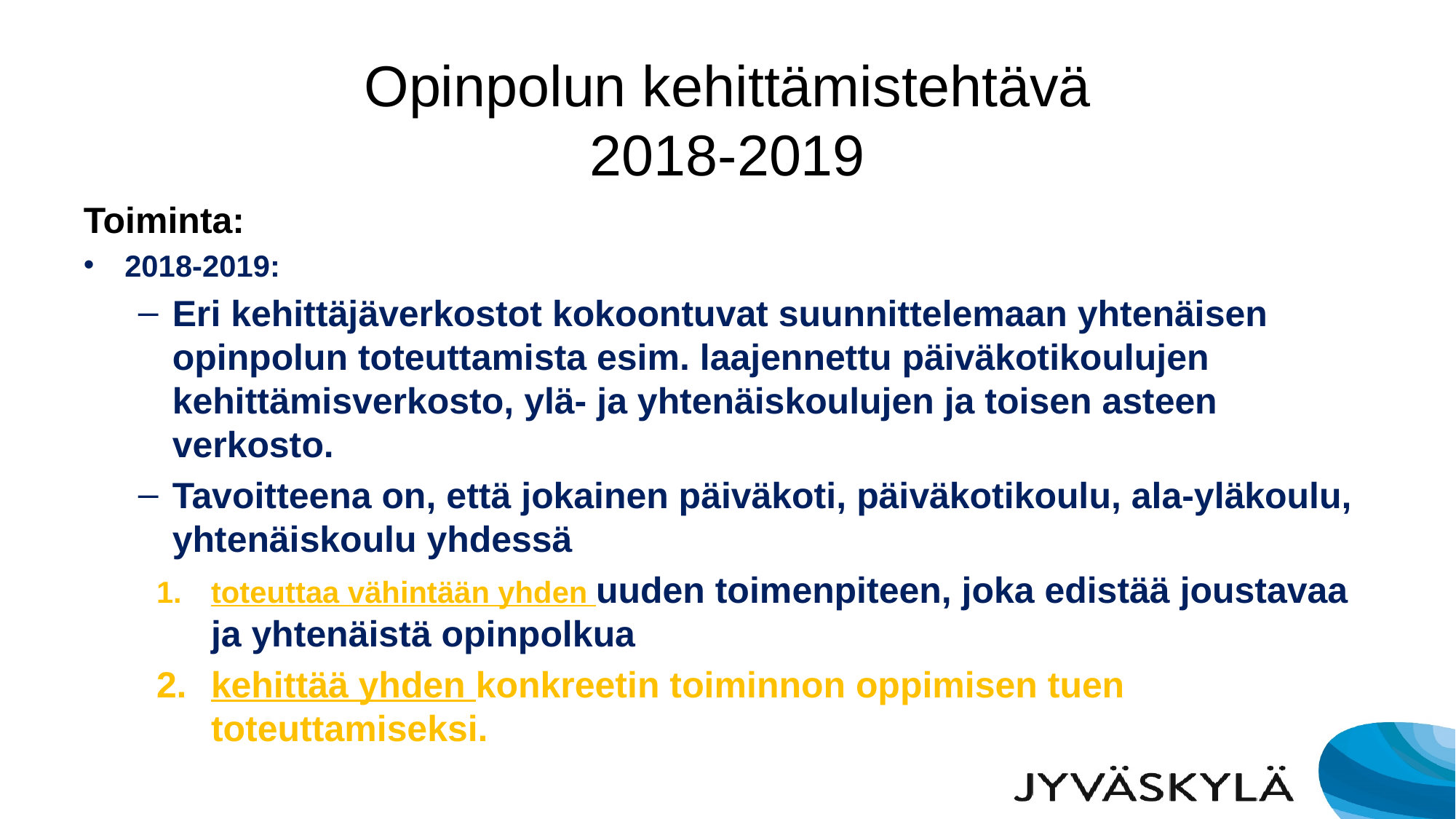

# Opinpolun kehittämistehtävä 2018-2019
Toiminta:
2018-2019:
Eri kehittäjäverkostot kokoontuvat suunnittelemaan yhtenäisen opinpolun toteuttamista esim. laajennettu päiväkotikoulujen kehittämisverkosto, ylä- ja yhtenäiskoulujen ja toisen asteen verkosto.
Tavoitteena on, että jokainen päiväkoti, päiväkotikoulu, ala-yläkoulu, yhtenäiskoulu yhdessä
toteuttaa vähintään yhden uuden toimenpiteen, joka edistää joustavaa ja yhtenäistä opinpolkua
kehittää yhden konkreetin toiminnon oppimisen tuen toteuttamiseksi.